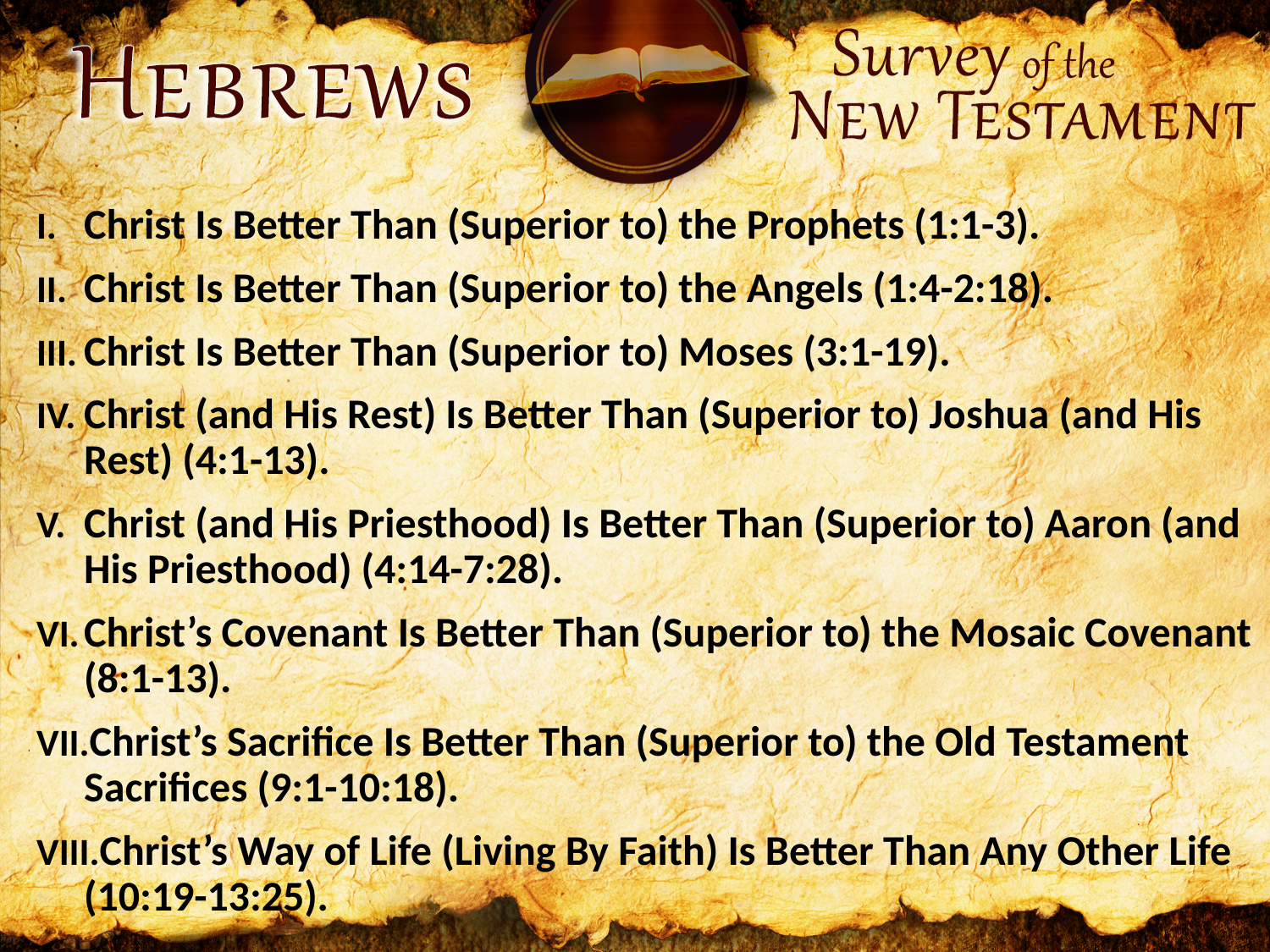

Christ Is Better Than (Superior to) the Prophets (1:1-3).
Christ Is Better Than (Superior to) the Angels (1:4-2:18).
Christ Is Better Than (Superior to) Moses (3:1-19).
Christ (and His Rest) Is Better Than (Superior to) Joshua (and His Rest) (4:1-13).
Christ (and His Priesthood) Is Better Than (Superior to) Aaron (and His Priesthood) (4:14-7:28).
Christ’s Covenant Is Better Than (Superior to) the Mosaic Covenant (8:1-13).
Christ’s Sacrifice Is Better Than (Superior to) the Old Testament Sacrifices (9:1-10:18).
Christ’s Way of Life (Living By Faith) Is Better Than Any Other Life (10:19-13:25).